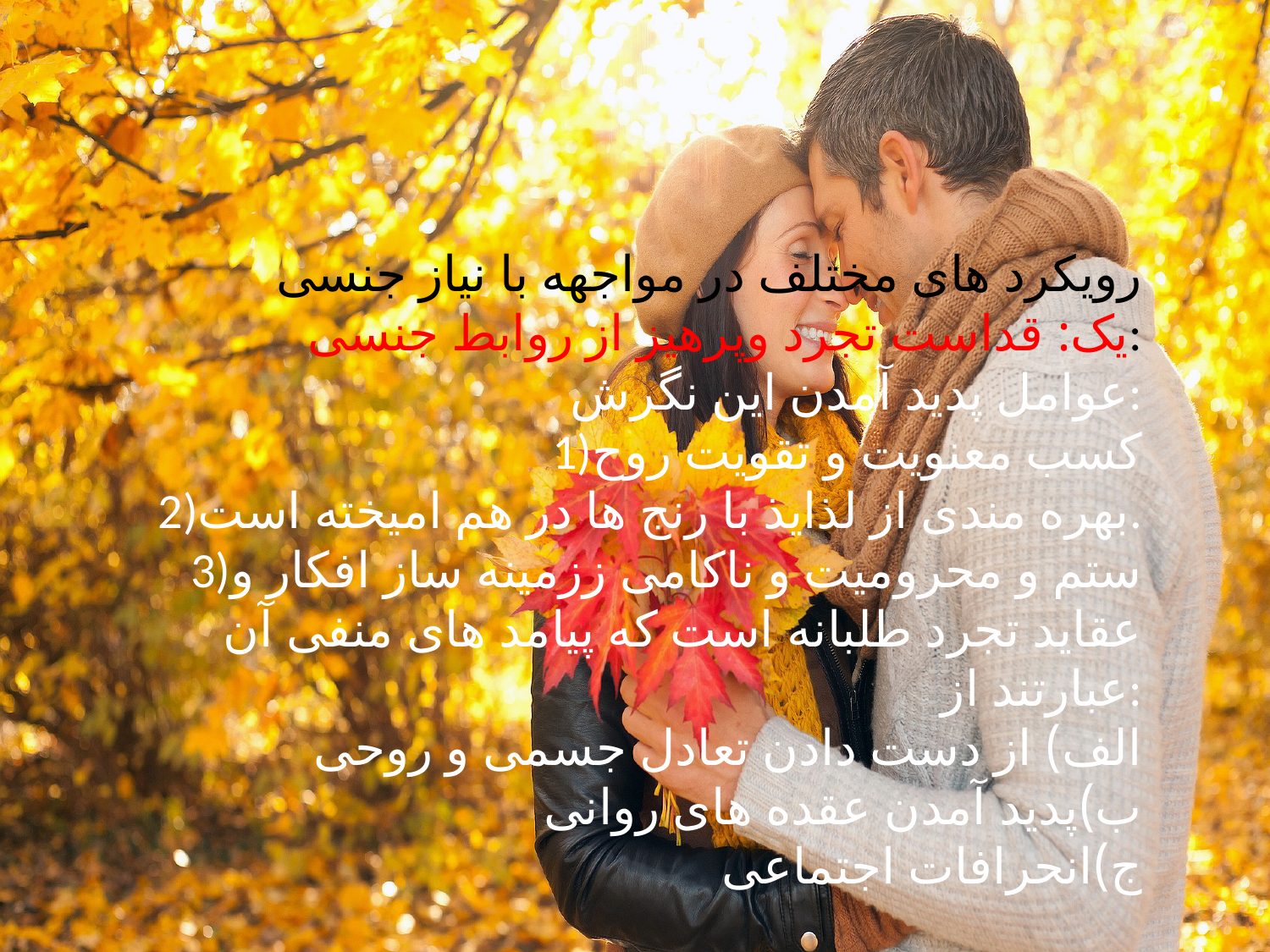

رویکرد های مختلف در مواجهه با نیاز جنسی
یک: قداست تجرد وپرهیز از روابط جنسی:
عوامل پدید آمدن این نگرش:
1)کسب معنویت و تقویت روح
2)بهره مندی از لذایذ با رنج ها در هم امیخته است.
3)ستم و محرومیت و ناکامی ززمینه ساز افکار و عقاید تجرد طلبانه است که پیامد های منفی آن عبارتند از:
الف) از دست دادن تعادل جسمی و روحی
ب)پدید آمدن عقده های روانی
ج)انحرافات اجتماعی